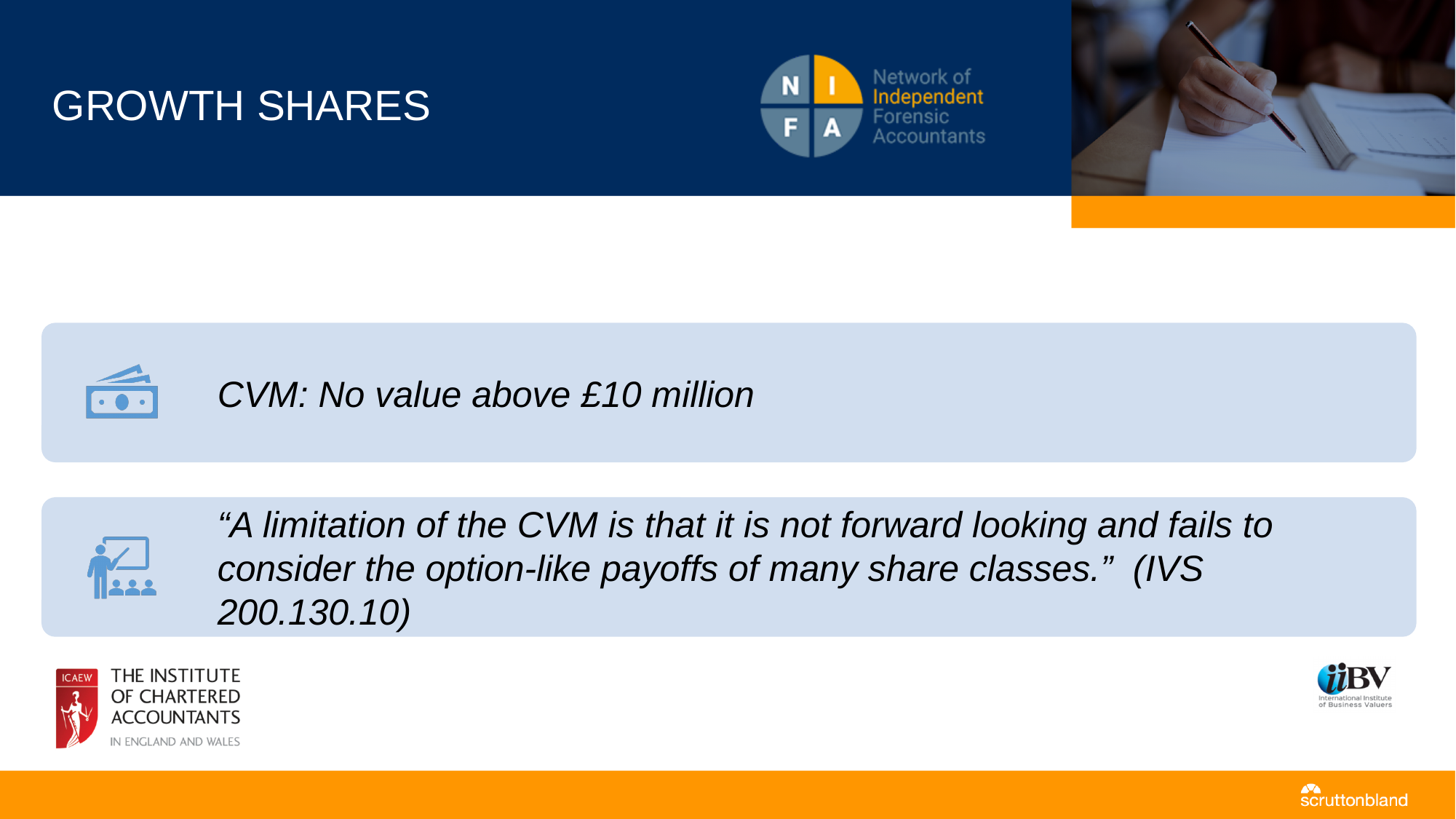

# Growth shares
CVM: No value above £10 million
“A limitation of the CVM is that it is not forward looking and fails to consider the option-like payoffs of many share classes.”  (IVS 200.130.10)